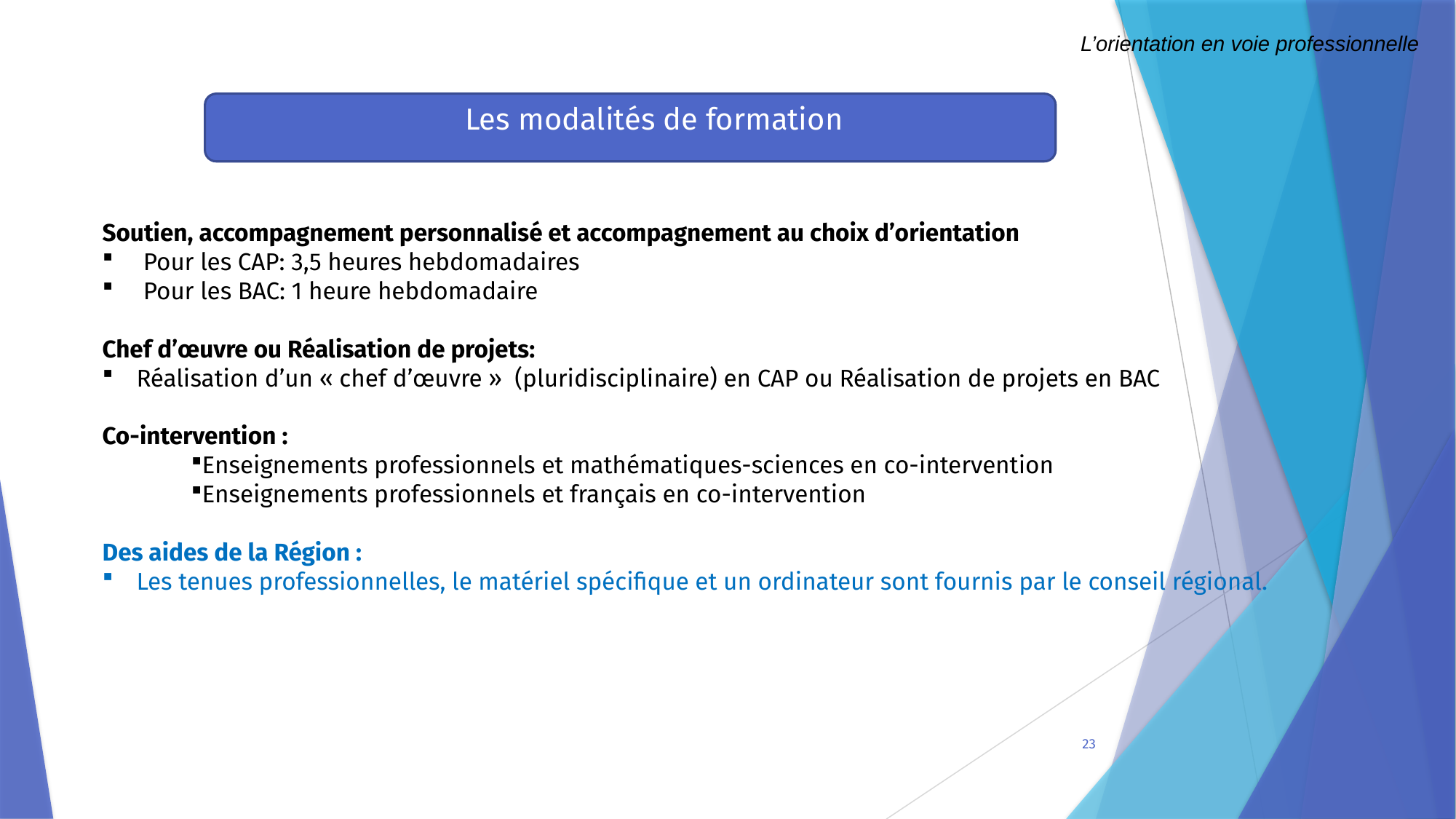

L’orientation en voie professionnelle

Les modalités de formation
Soutien, accompagnement personnalisé et accompagnement au choix d’orientation
Pour les CAP: 3,5 heures hebdomadaires
Pour les BAC: 1 heure hebdomadaire

Chef d’œuvre ou Réalisation de projets:
Réalisation d’un « chef d’œuvre »  (pluridisciplinaire) en CAP ou Réalisation de projets en BAC

Co-intervention :
Enseignements professionnels et mathématiques-sciences en co-intervention
Enseignements professionnels et français en co-intervention

Des aides de la Région :
Les tenues professionnelles, le matériel spécifique et un ordinateur sont fournis par le conseil régional.
23